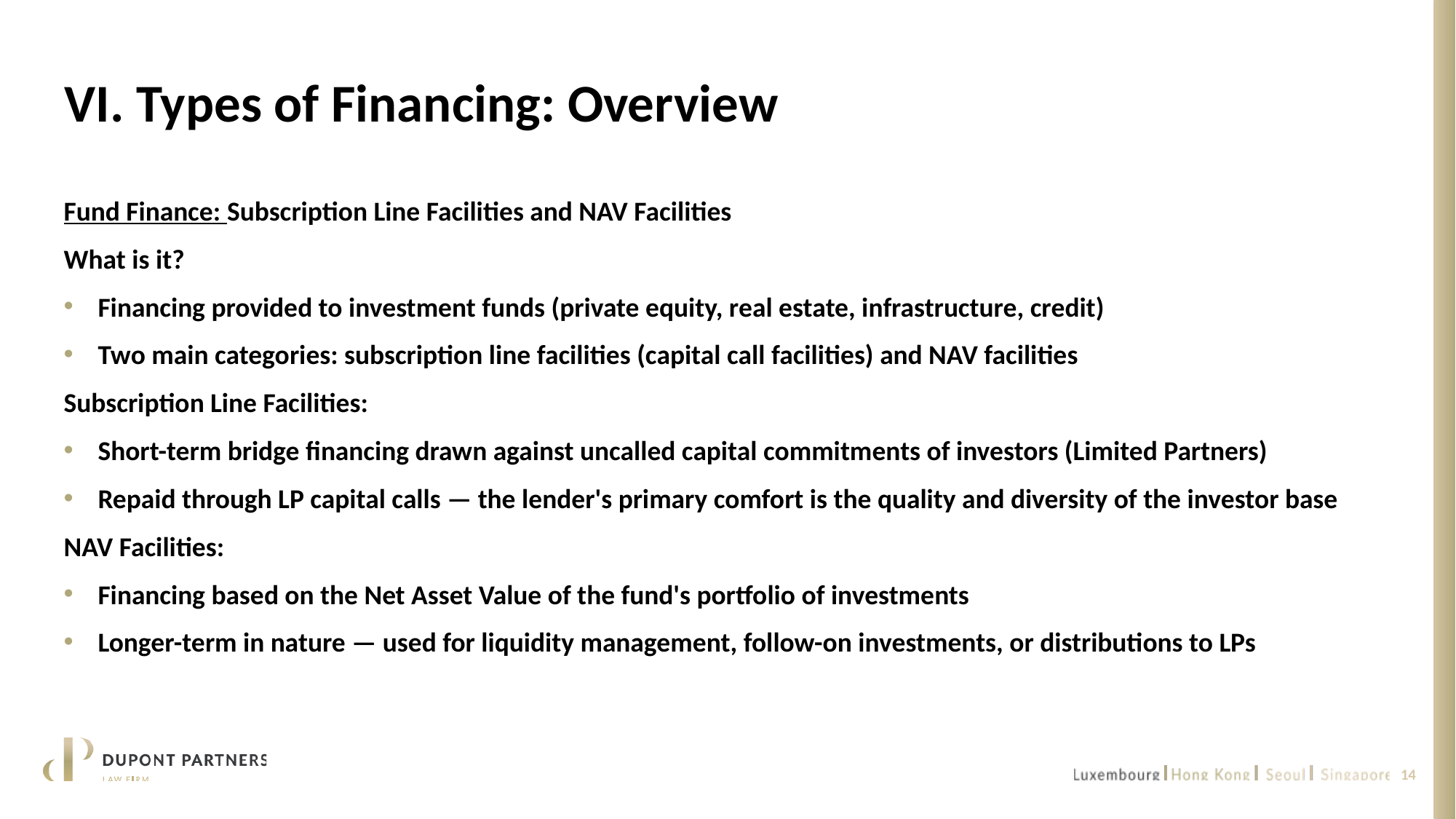

# VI. Types of Financing: Overview
Fund Finance: Subscription Line Facilities and NAV Facilities
What is it?
Financing provided to investment funds (private equity, real estate, infrastructure, credit)
Two main categories: subscription line facilities (capital call facilities) and NAV facilities
Subscription Line Facilities:
Short-term bridge financing drawn against uncalled capital commitments of investors (Limited Partners)
Repaid through LP capital calls — the lender's primary comfort is the quality and diversity of the investor base
NAV Facilities:
Financing based on the Net Asset Value of the fund's portfolio of investments
Longer-term in nature — used for liquidity management, follow-on investments, or distributions to LPs

14